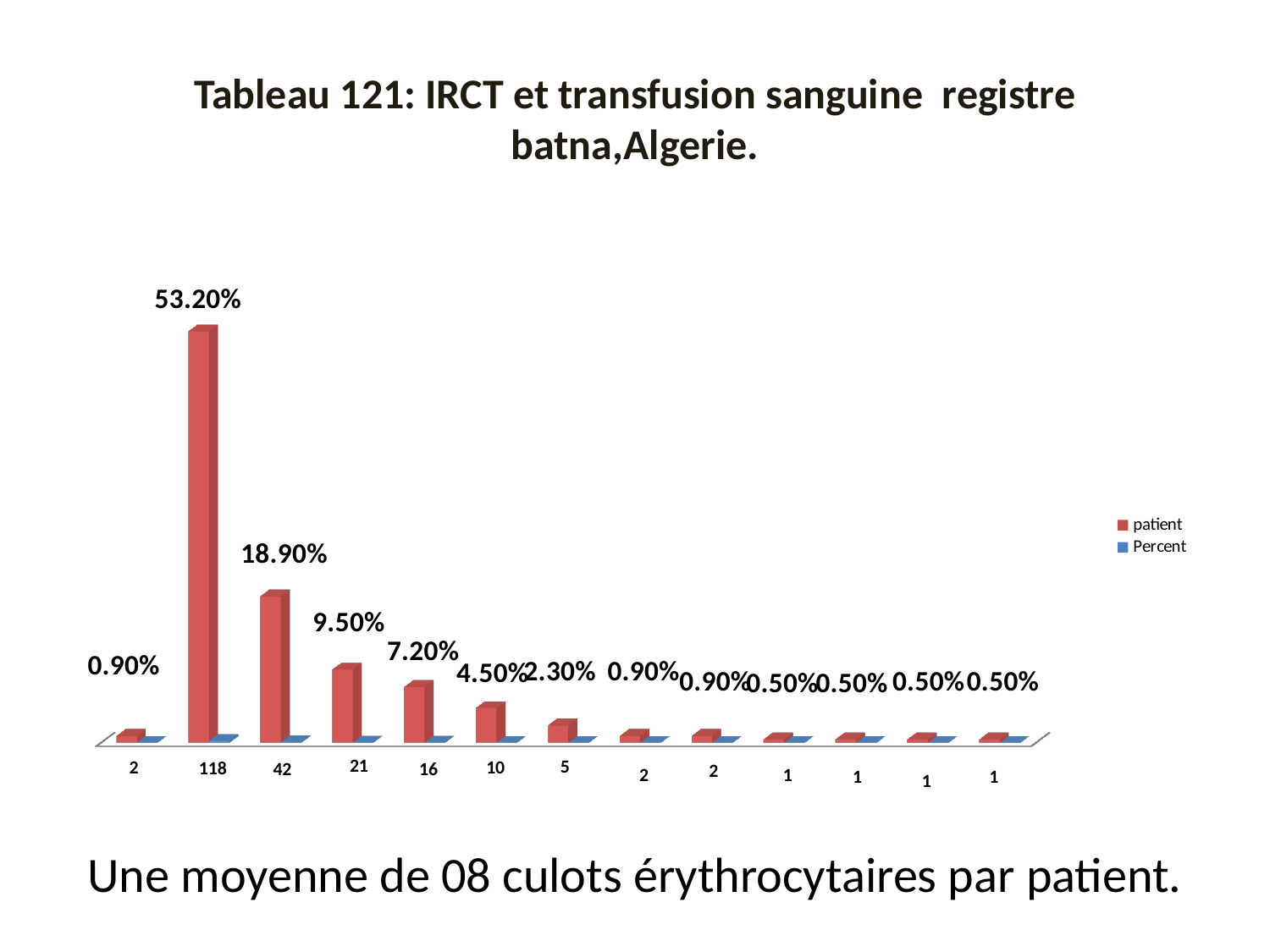

# Tableau 121: IRCT et transfusion sanguine  registre batna,Algerie.

[unsupported chart]

Une moyenne de 08 culots érythrocytaires par patient.